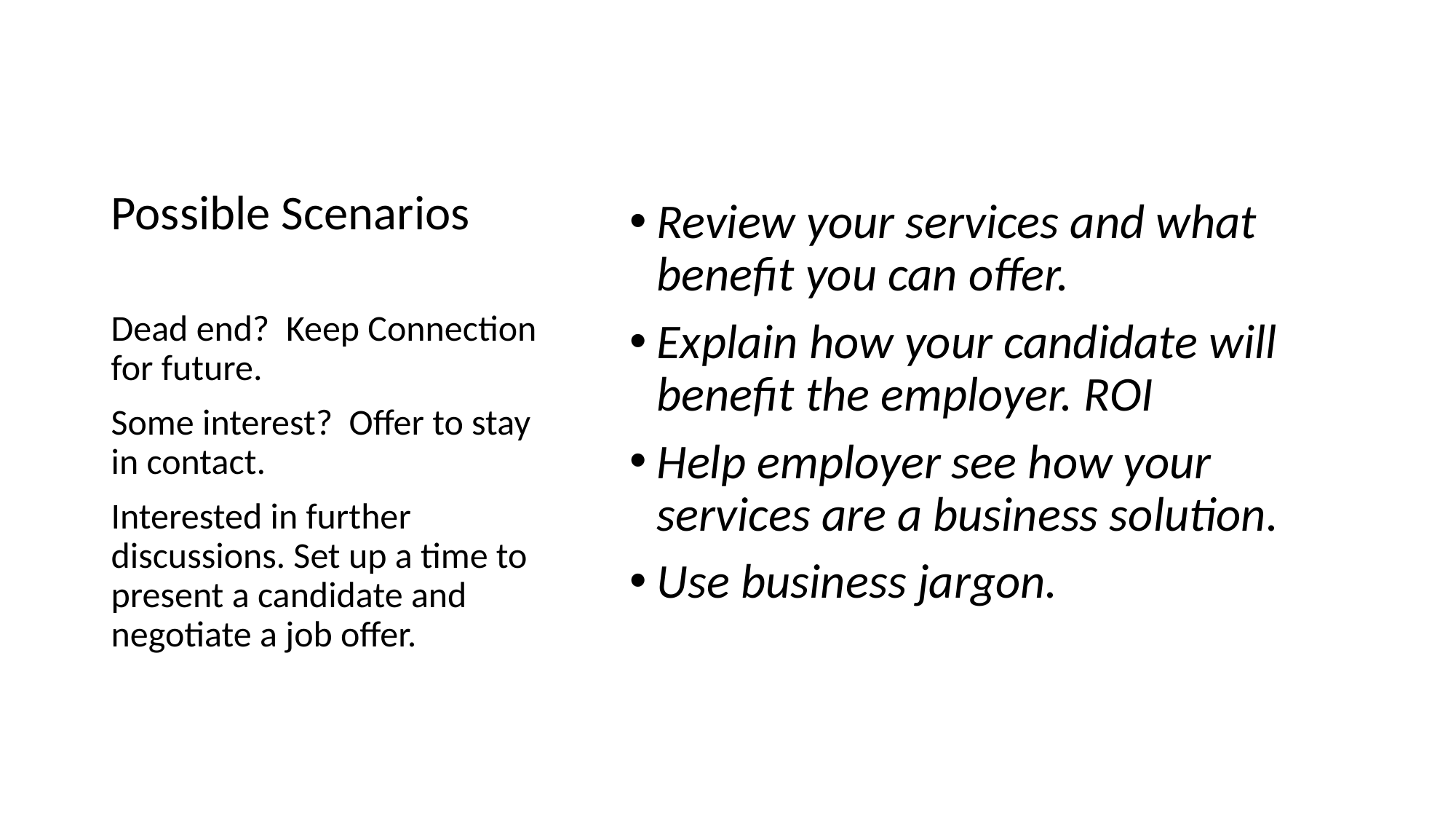

# Possible Scenarios

Review your services and what benefit you can offer.
Explain how your candidate will benefit the employer. ROI
Help employer see how your services are a business solution.
Use business jargon.

Dead end?  Keep Connection for future.
Some interest?  Offer to stay in contact.
Interested in further discussions. Set up a time to present a candidate and negotiate a job offer.